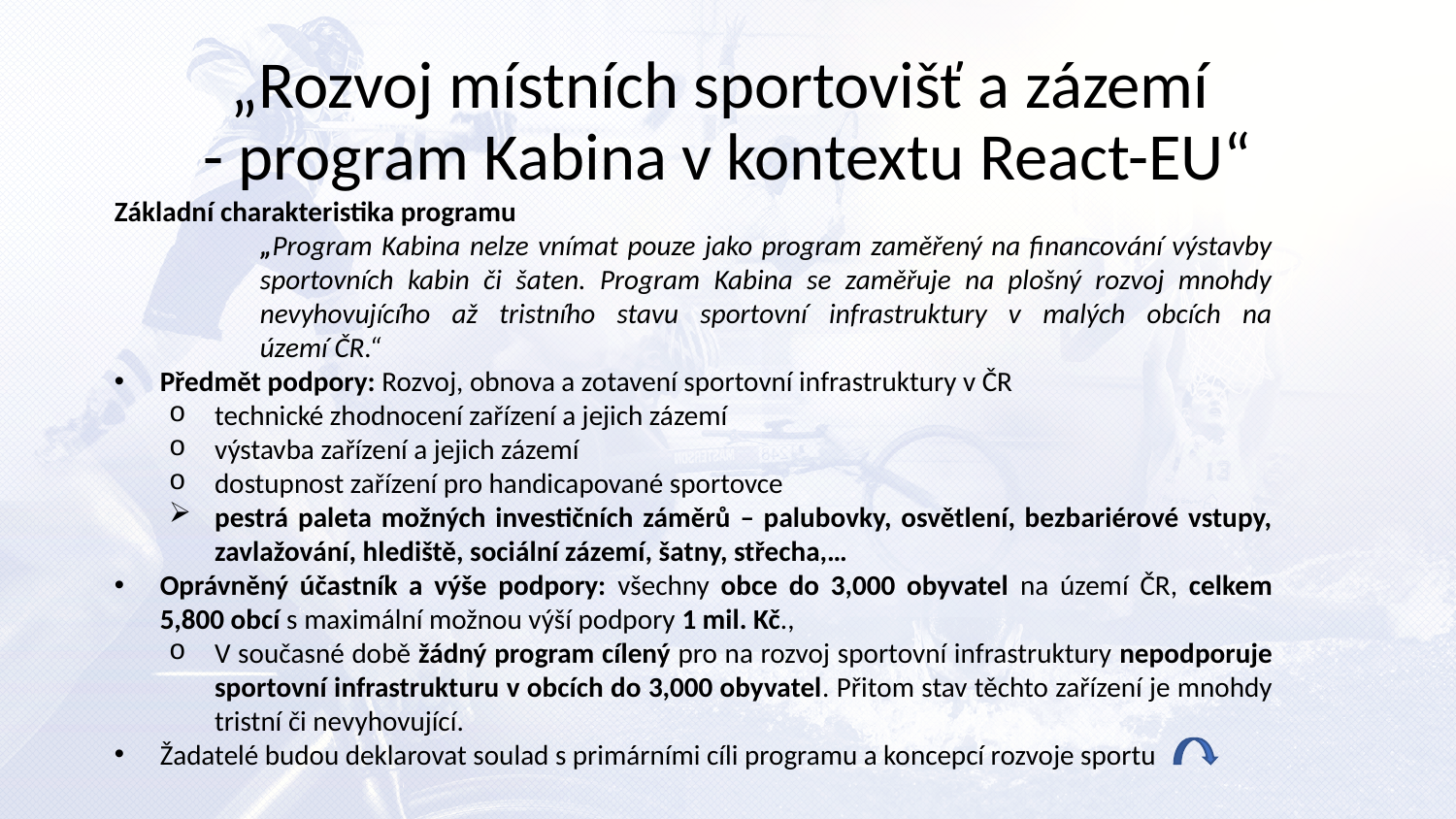

# „Rozvoj místních sportovišť a zázemí - program Kabina v kontextu React-EU“
Základní charakteristika programu
	„Program Kabina nelze vnímat pouze jako program zaměřený na financování výstavby 	sportovních kabin či šaten. Program Kabina se zaměřuje na plošný rozvoj mnohdy 	nevyhovujícího až tristního stavu sportovní infrastruktury v malých obcích na 	území ČR.“
Předmět podpory: Rozvoj, obnova a zotavení sportovní infrastruktury v ČR
technické zhodnocení zařízení a jejich zázemí
výstavba zařízení a jejich zázemí
dostupnost zařízení pro handicapované sportovce
pestrá paleta možných investičních záměrů – palubovky, osvětlení, bezbariérové vstupy, zavlažování, hlediště, sociální zázemí, šatny, střecha,…
Oprávněný účastník a výše podpory: všechny obce do 3,000 obyvatel na území ČR, celkem 5,800 obcí s maximální možnou výší podpory 1 mil. Kč.,
V současné době žádný program cílený pro na rozvoj sportovní infrastruktury nepodporuje sportovní infrastrukturu v obcích do 3,000 obyvatel. Přitom stav těchto zařízení je mnohdy tristní či nevyhovující.
Žadatelé budou deklarovat soulad s primárními cíli programu a koncepcí rozvoje sportu